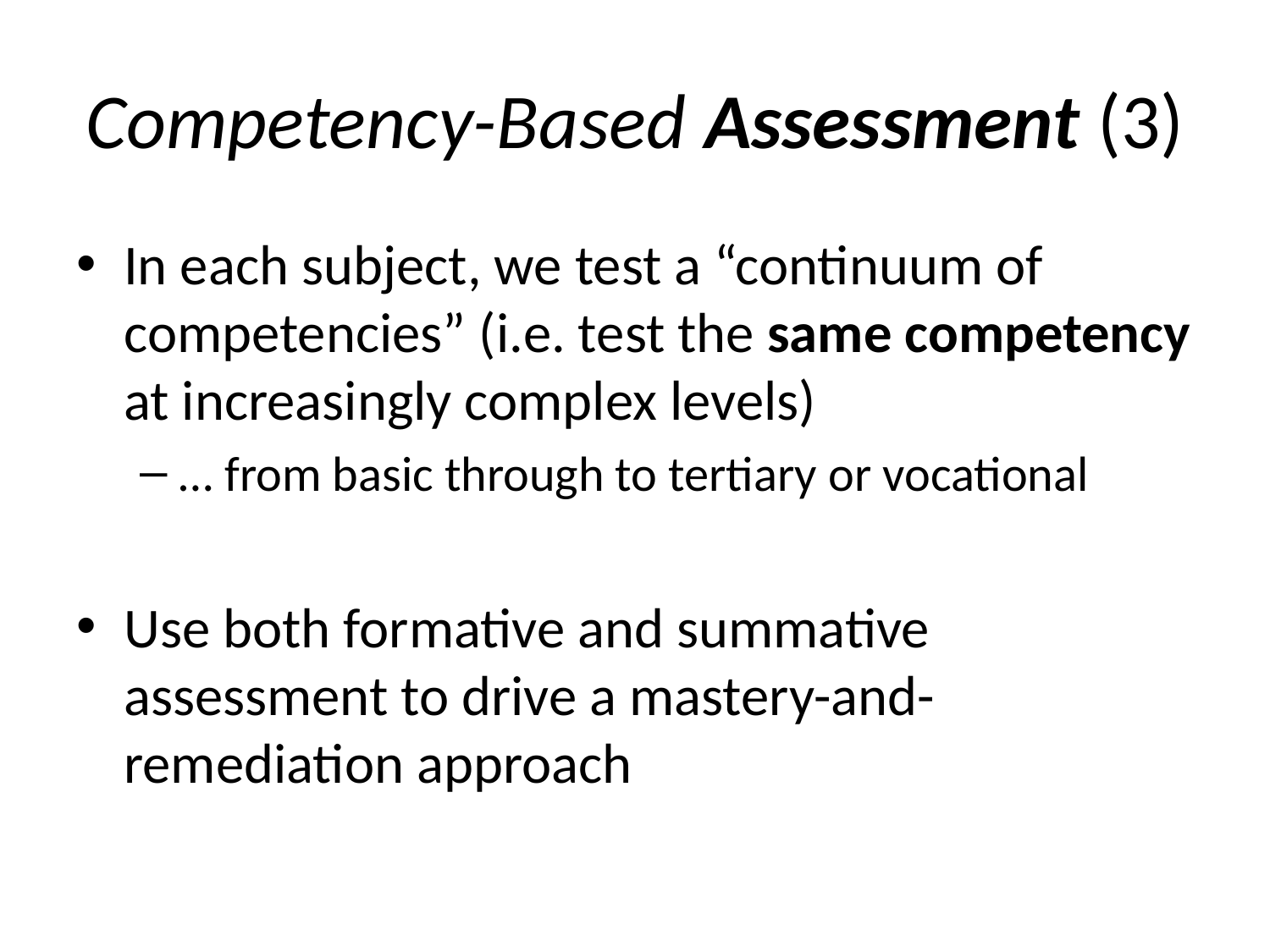

# Competency-Based Assessment (3)
In each subject, we test a “continuum of competencies” (i.e. test the same competency at increasingly complex levels)
… from basic through to tertiary or vocational

Use both formative and summative assessment to drive a mastery-and-remediation approach